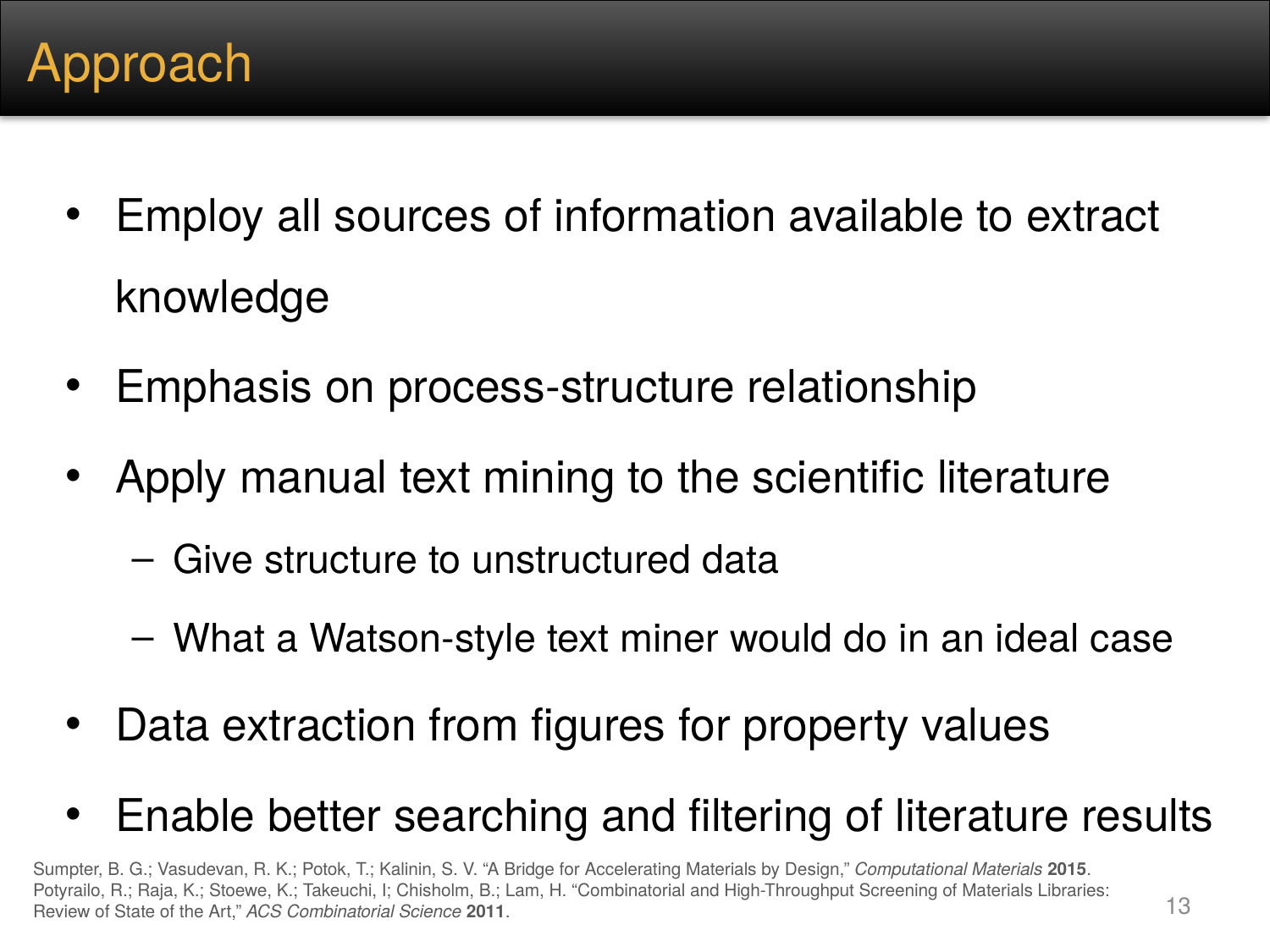

Approach
Employ all sources of information available to extract knowledge
Emphasis on process-structure relationship
Apply manual text mining to the scientific literature
Give structure to unstructured data
What a Watson-style text miner would do in an ideal case
Data extraction from figures for property values
Enable better searching and filtering of literature results

Sumpter, B. G.; Vasudevan, R. K.; Potok, T.; Kalinin, S. V. “A Bridge for Accelerating Materials by Design,” Computational Materials 2015.
Potyrailo, R.; Raja, K.; Stoewe, K.; Takeuchi, I; Chisholm, B.; Lam, H. “Combinatorial and High-Throughput Screening of Materials Libraries: Review of State of the Art,” ACS Combinatorial Science 2011.

13